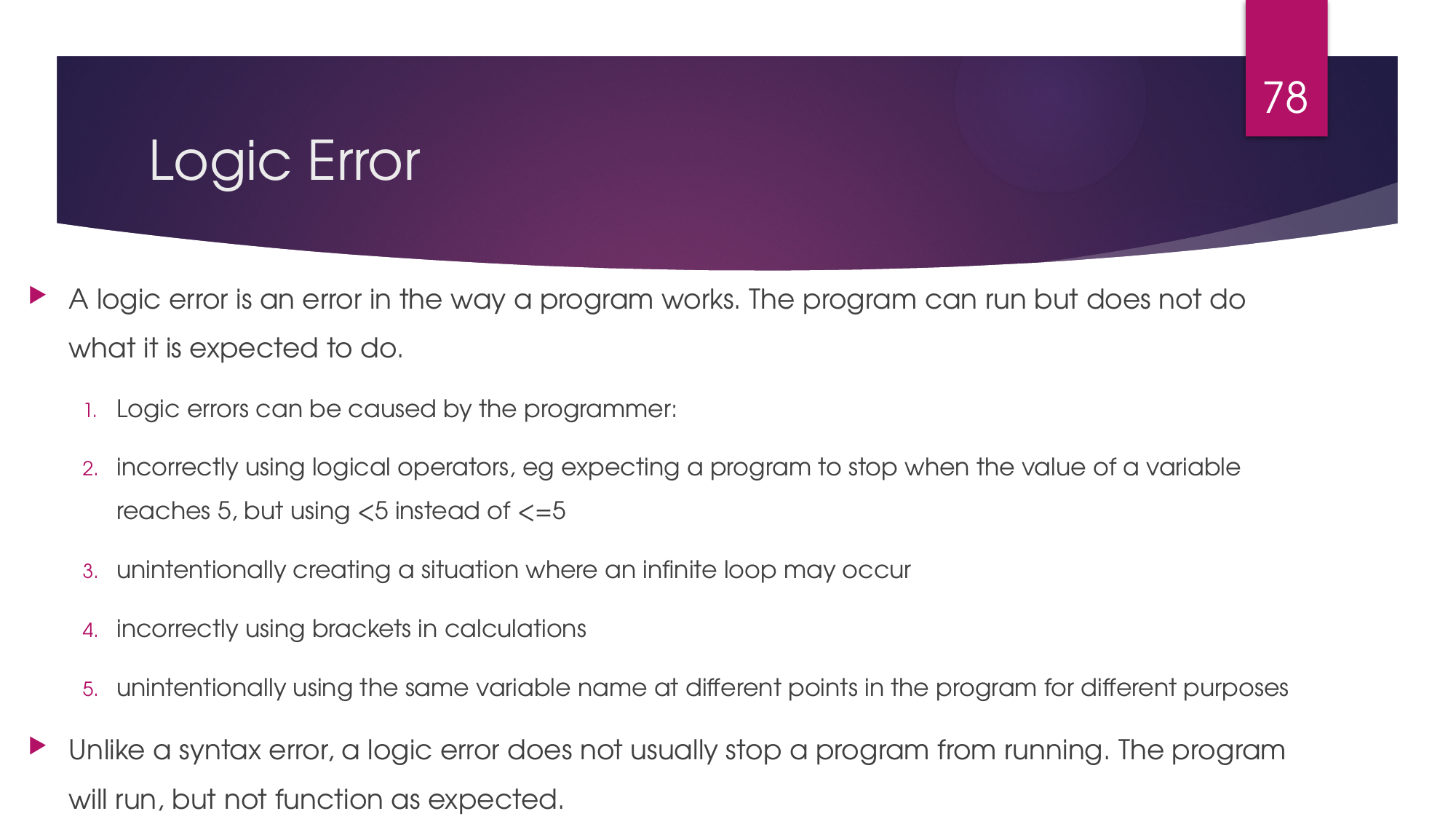

78
# Logic Error
A logic error is an error in the way a program works. The program can run but does not do what it is expected to do.
Logic errors can be caused by the programmer:
incorrectly using logical operators, eg expecting a program to stop when the value of a variable reaches 5, but using <5 instead of <=5
unintentionally creating a situation where an infinite loop may occur
incorrectly using brackets in calculations
unintentionally using the same variable name at different points in the program for different purposes
Unlike a syntax error, a logic error does not usually stop a program from running. The program will run, but not function as expected.